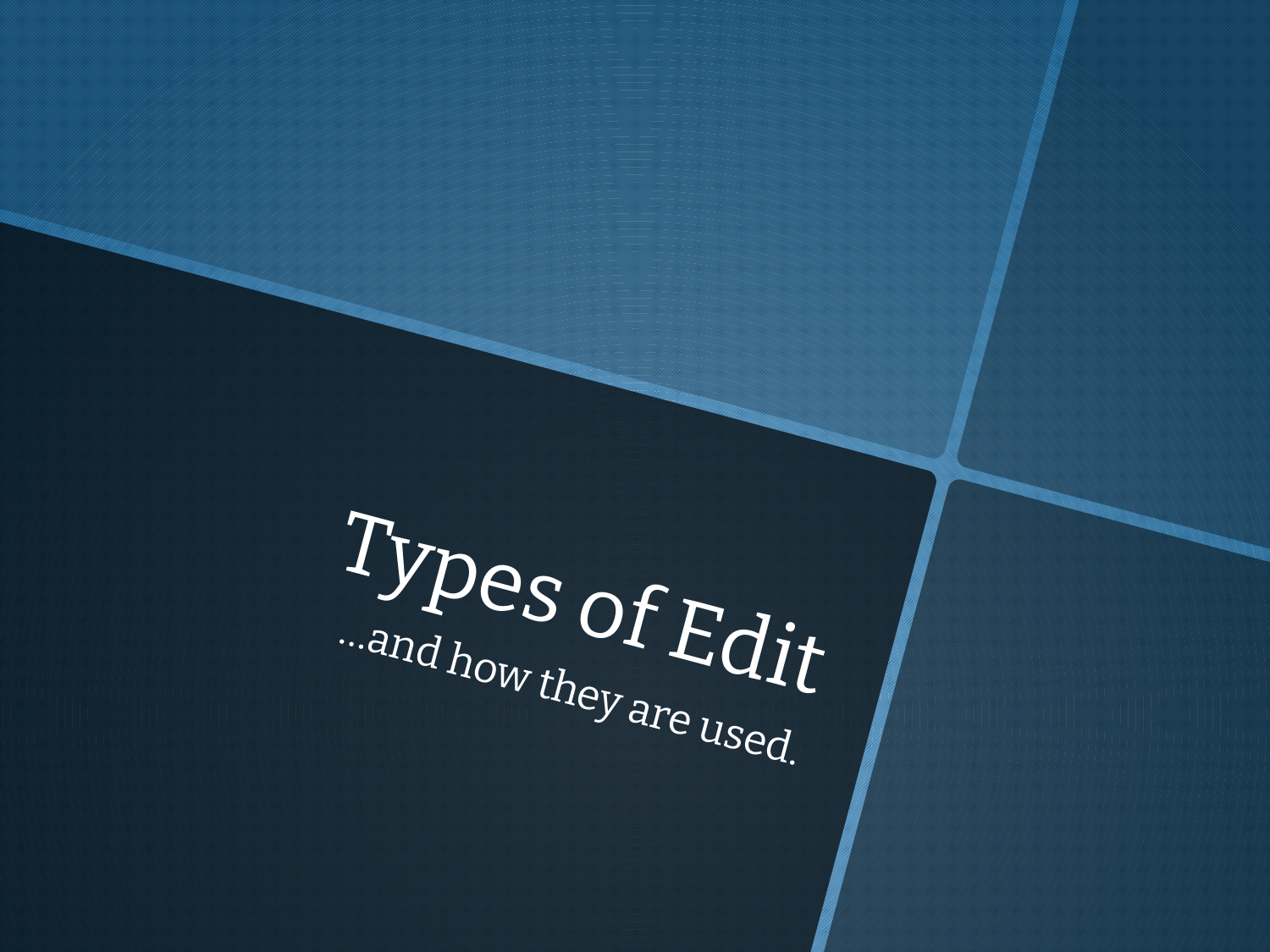

# Types of Edit
…and how they are used.